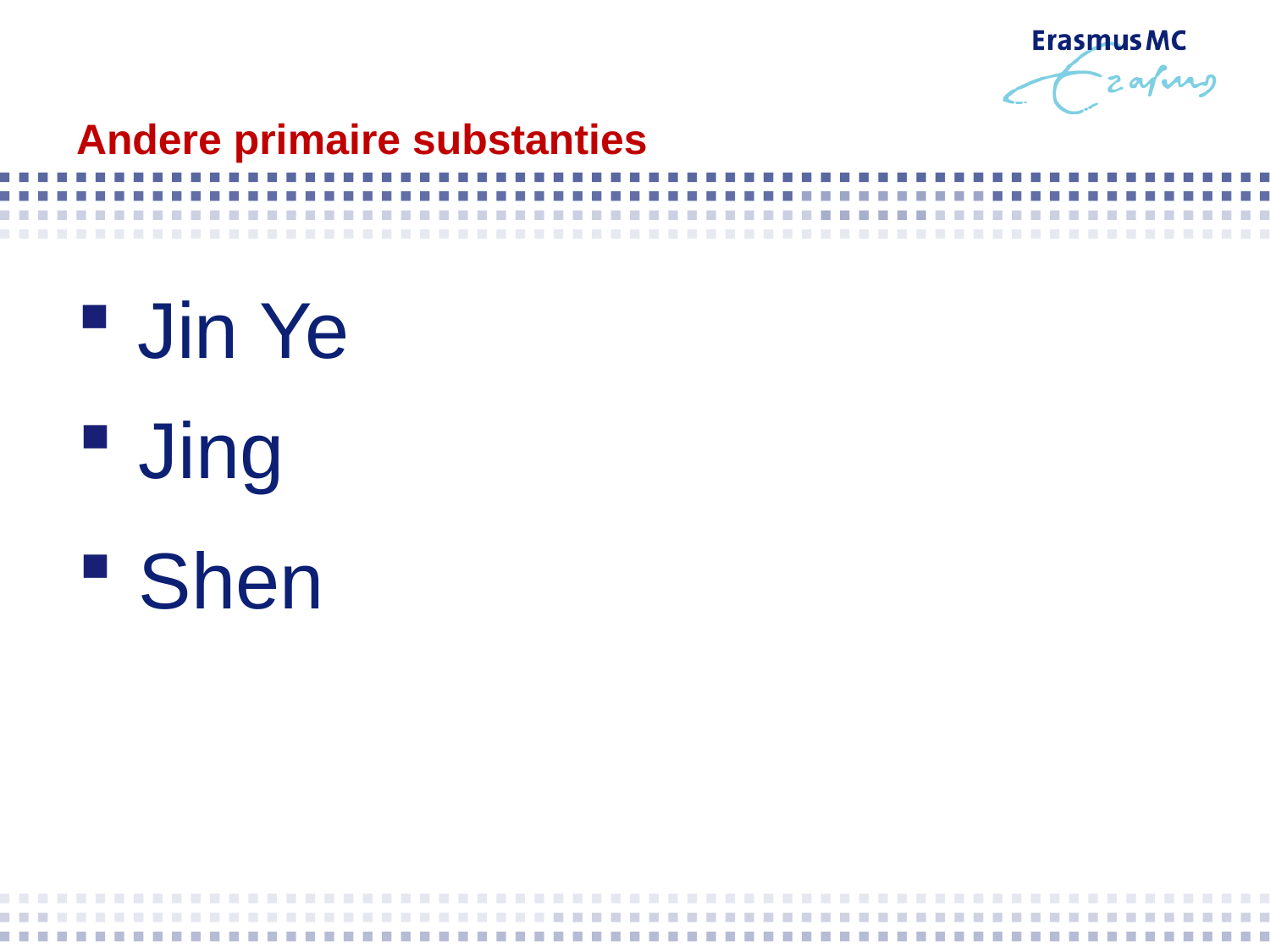

# Andere primaire substanties
 Jin Ye
 Jing
 Shen